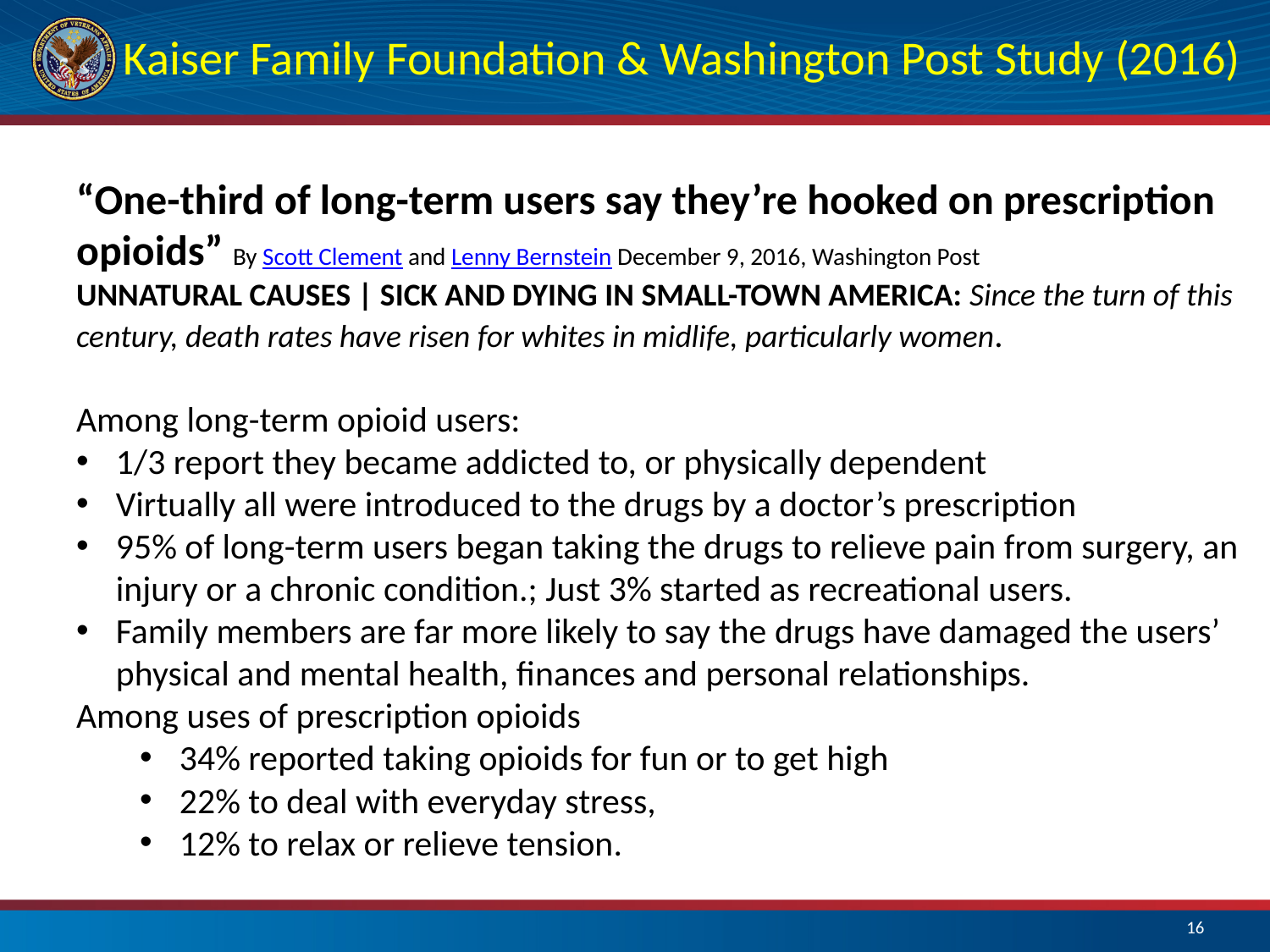

# Kaiser Family Foundation & Washington Post Study (2016)
“One-third of long-term users say they’re hooked on prescription opioids” By Scott Clement and Lenny Bernstein December 9, 2016, Washington Post
UNNATURAL CAUSES | SICK AND DYING IN SMALL-TOWN AMERICA: Since the turn of this century, death rates have risen for whites in midlife, particularly women.
Among long-term opioid users:
1/3 report they became addicted to, or physically dependent
Virtually all were introduced to the drugs by a doctor’s prescription
95% of long-term users began taking the drugs to relieve pain from surgery, an injury or a chronic condition.; Just 3% started as recreational users.
Family members are far more likely to say the drugs have damaged the users’ physical and mental health, finances and personal relationships.
Among uses of prescription opioids
34% reported taking opioids for fun or to get high
22% to deal with everyday stress,
12% to relax or relieve tension.

16